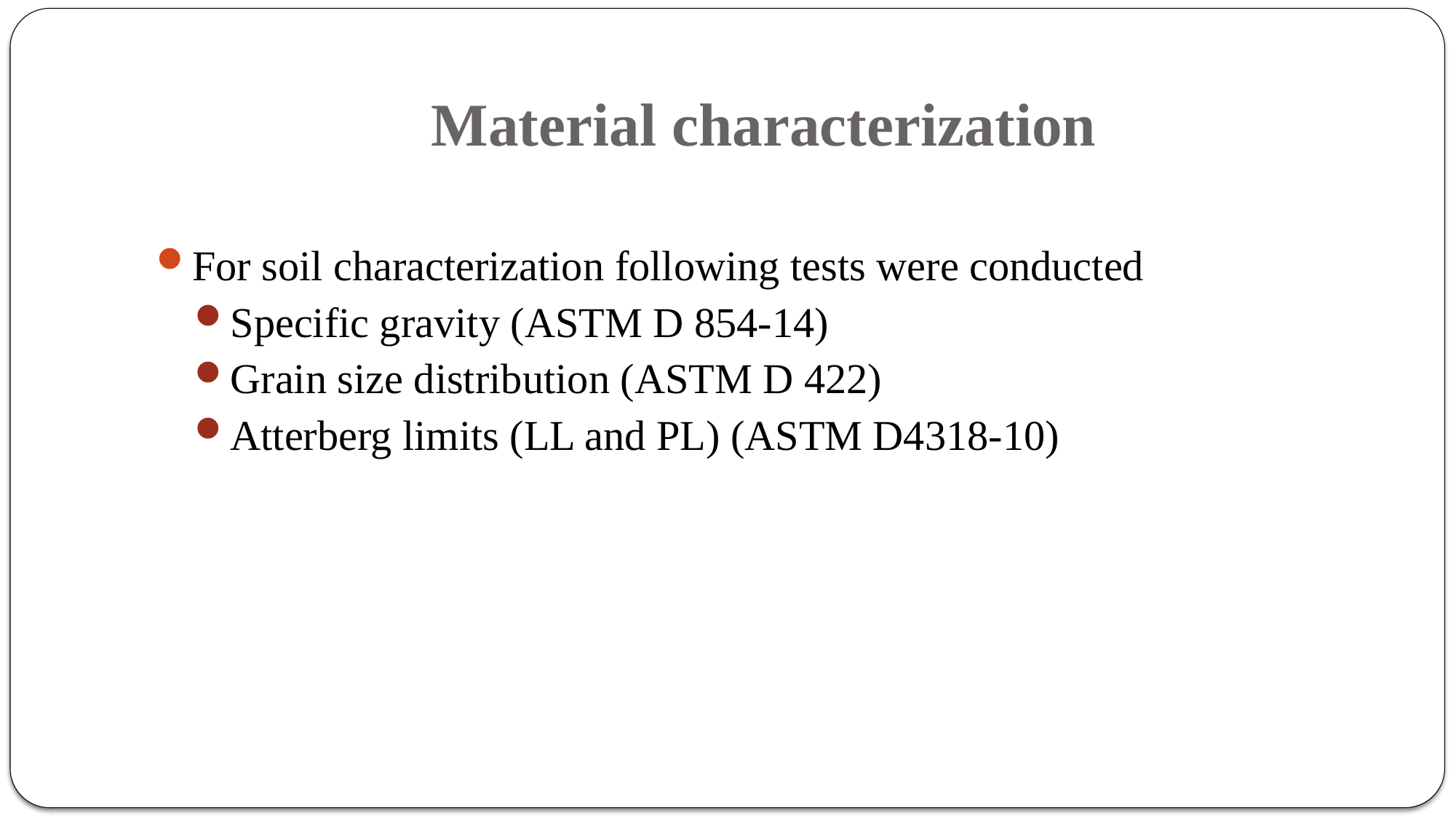

# Material characterization

For soil characterization following tests were conducted
Specific gravity (ASTM D 854-14)
Grain size distribution (ASTM D 422)
Atterberg limits (LL and PL) (ASTM D4318-10)